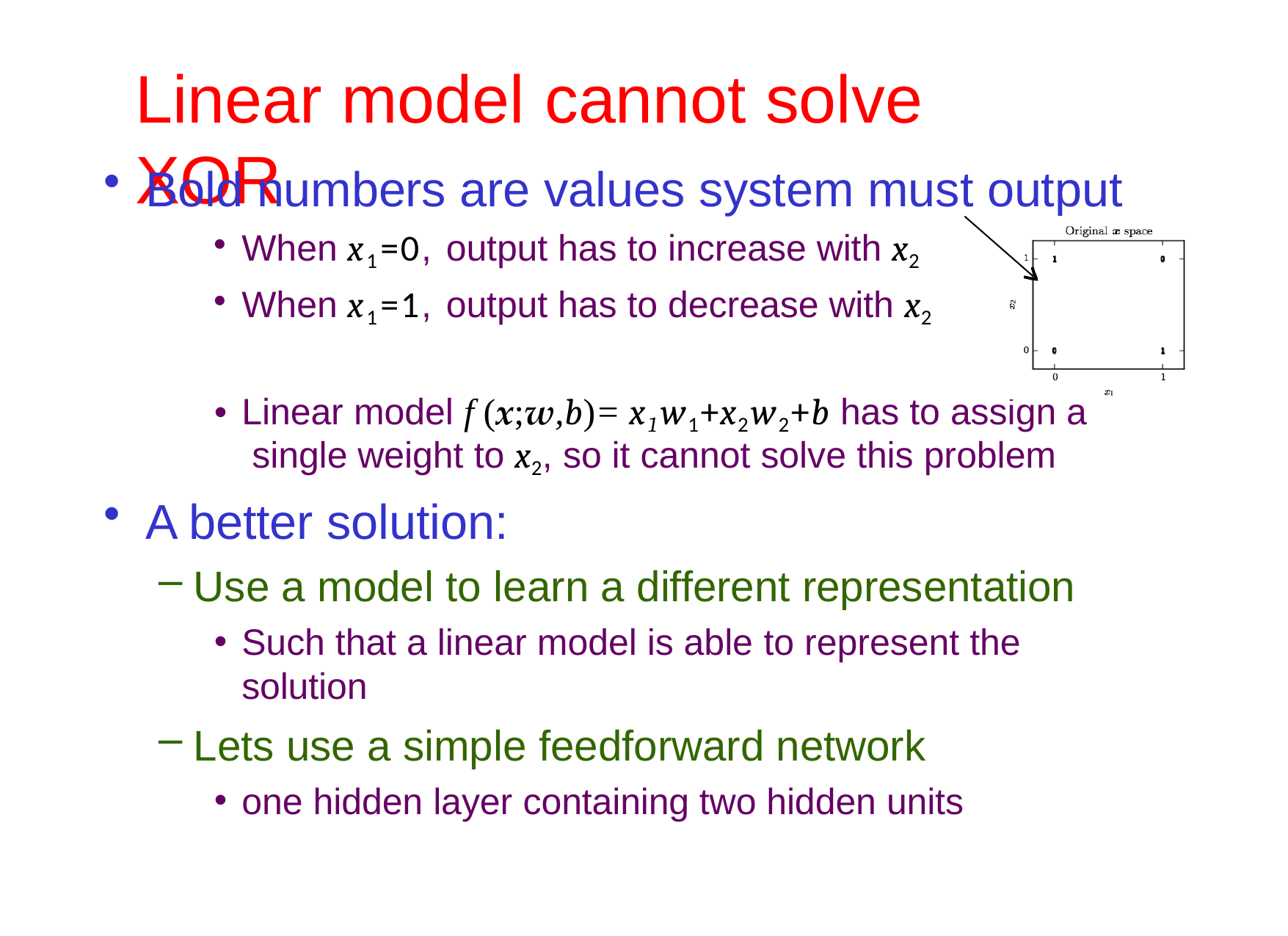

# Linear model	cannot solve	XOR
Bold numbers are values system must output
When x1=0, output has to increase with x2
When x1=1, output has to decrease with x2

Linear model f (x;w,b)= x1w1+x2w2+b has to assign a  single weight to x2, so it cannot solve this problem
A better solution:
Use a model to learn a different representation
Such that a linear model is able to represent the solution
Lets use a simple feedforward network
one hidden layer containing two hidden units